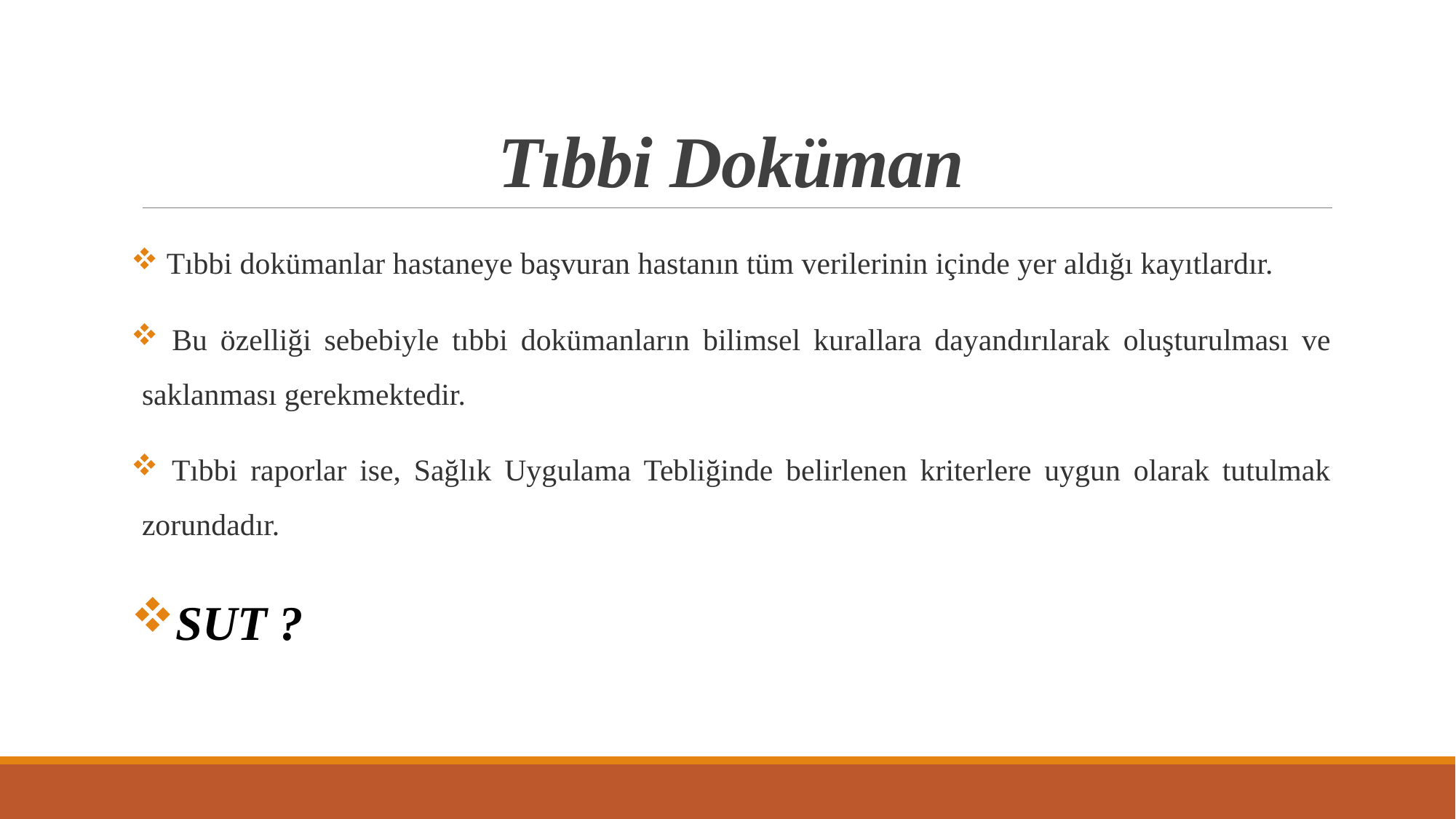

# Tıbbi Doküman
 Tıbbi dokümanlar hastaneye başvuran hastanın tüm verilerinin içinde yer aldığı kayıtlardır.
 Bu özelliği sebebiyle tıbbi dokümanların bilimsel kurallara dayandırılarak oluşturulması ve saklanması gerekmektedir.
 Tıbbi raporlar ise, Sağlık Uygulama Tebliğinde belirlenen kriterlere uygun olarak tutulmak zorundadır.
SUT ?